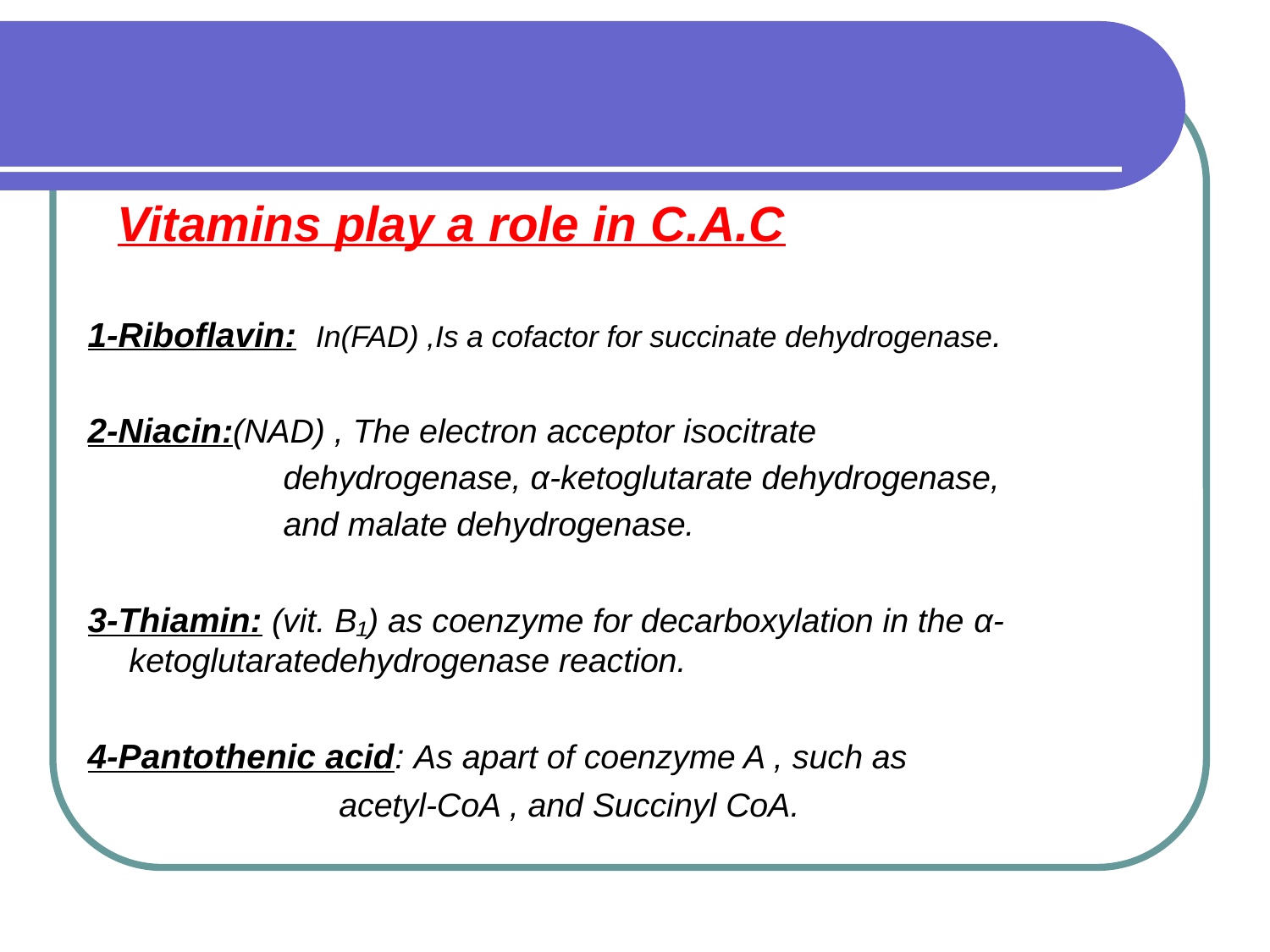

# Vitamins play a role in C.A.C
1-Riboflavin:  In(FAD) ,Is a cofactor for succinate dehydrogenase.

2-Niacin:(NAD) , The electron acceptor isocitrate
                     dehydrogenase, α-ketoglutarate dehydrogenase,
                     and malate dehydrogenase.

3-Thiamin: (vit. B₁) as coenzyme for decarboxylation in the α-ketoglutaratedehydrogenase reaction.

4-Pantothenic acid: As apart of coenzyme A , such as
                           acetyl-CoA , and Succinyl CoA.